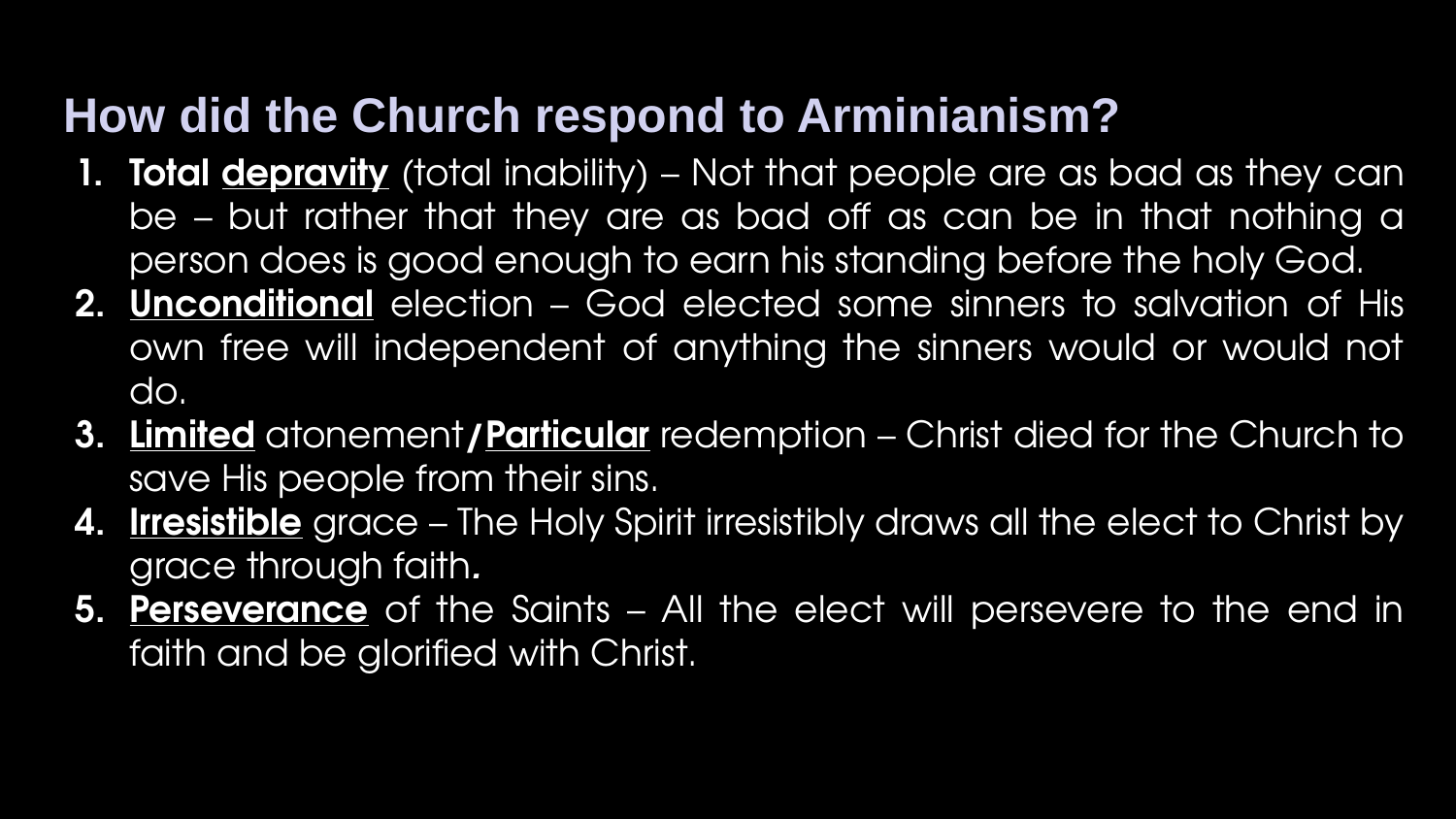

How did the Church respond to Arminianism?
Total depravity (total inability) – Not that people are as bad as they can be – but rather that they are as bad off as can be in that nothing a person does is good enough to earn his standing before the holy God.
Unconditional election – God elected some sinners to salvation of His own free will independent of anything the sinners would or would not do.
Limited atonement/Particular redemption – Christ died for the Church to save His people from their sins.
Irresistible grace – The Holy Spirit irresistibly draws all the elect to Christ by grace through faith.
Perseverance of the Saints – All the elect will persevere to the end in faith and be glorified with Christ.